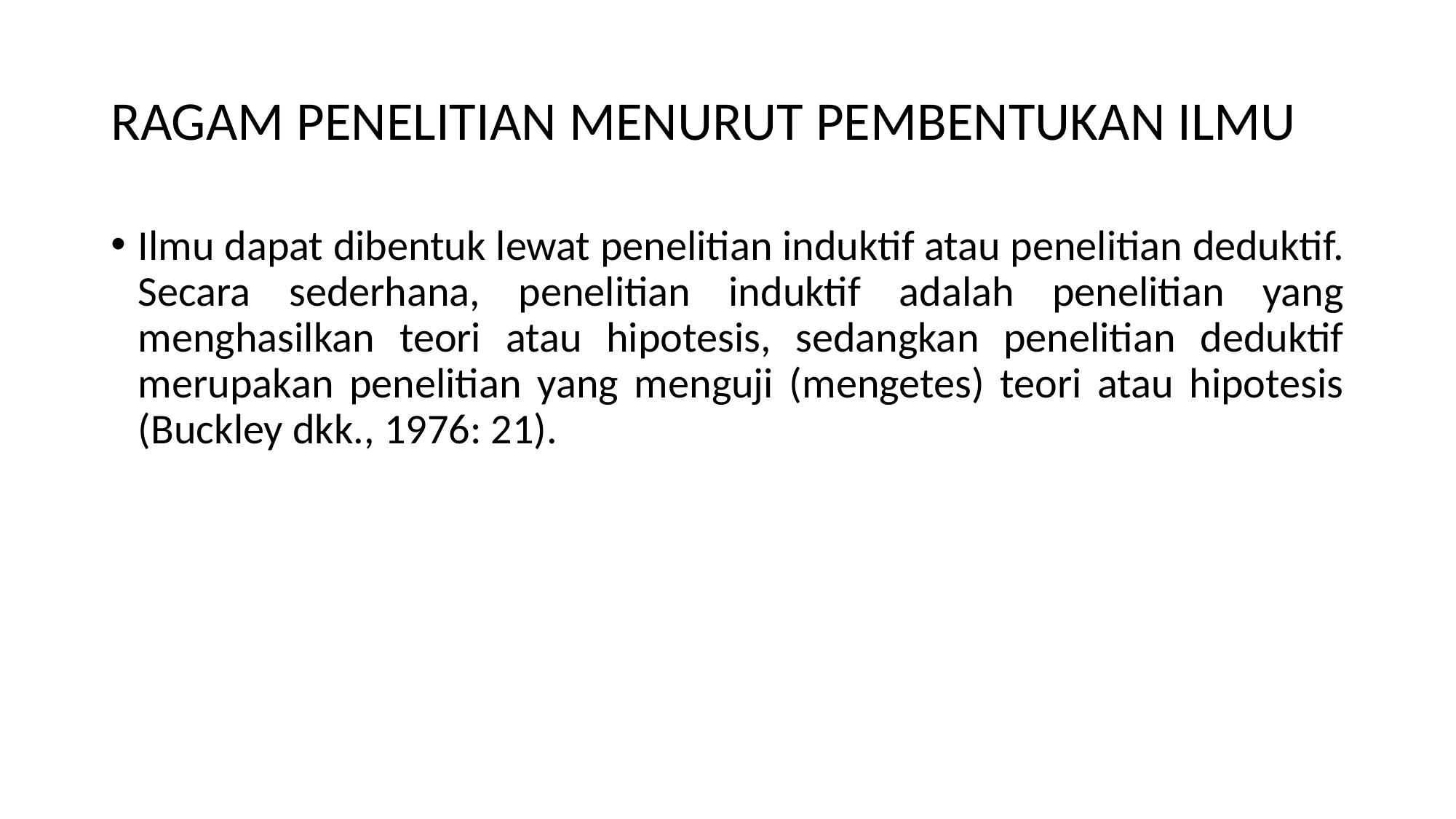

# RAGAM PENELITIAN MENURUT PEMBENTUKAN ILMU
Ilmu dapat dibentuk lewat penelitian induktif atau penelitian deduktif. Secara sederhana, penelitian induktif adalah penelitian yang menghasilkan teori atau hipotesis, sedangkan penelitian deduktif merupakan penelitian yang menguji (mengetes) teori atau hipotesis (Buckley dkk., 1976: 21).